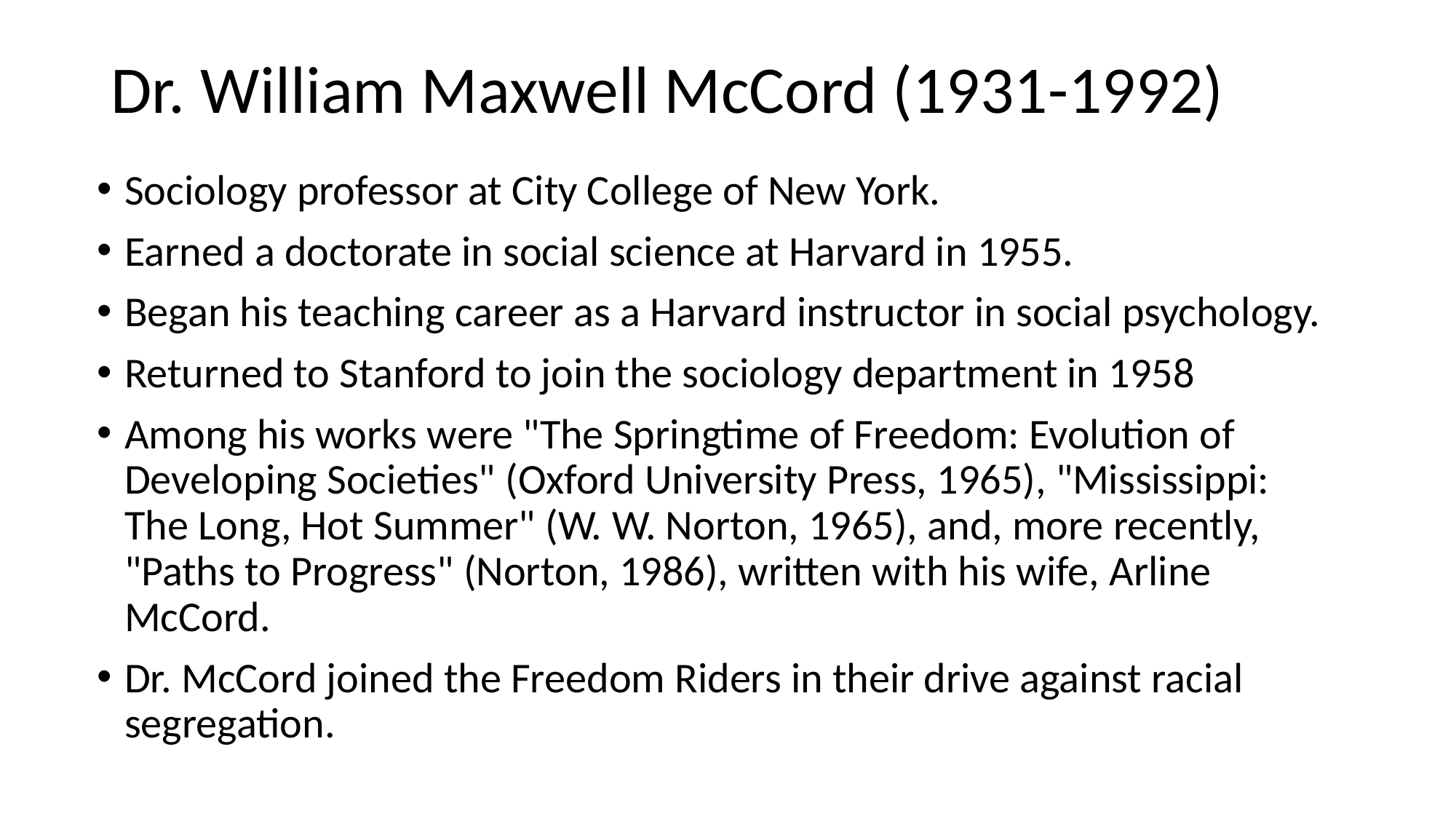

# Dr. William Maxwell McCord (1931-1992)
Sociology professor at City College of New York.
Earned a doctorate in social science at Harvard in 1955.
Began his teaching career as a Harvard instructor in social psychology.
Returned to Stanford to join the sociology department in 1958
Among his works were "The Springtime of Freedom: Evolution of Developing Societies" (Oxford University Press, 1965), "Mississippi: The Long, Hot Summer" (W. W. Norton, 1965), and, more recently, "Paths to Progress" (Norton, 1986), written with his wife, Arline McCord.
Dr. McCord joined the Freedom Riders in their drive against racial segregation.